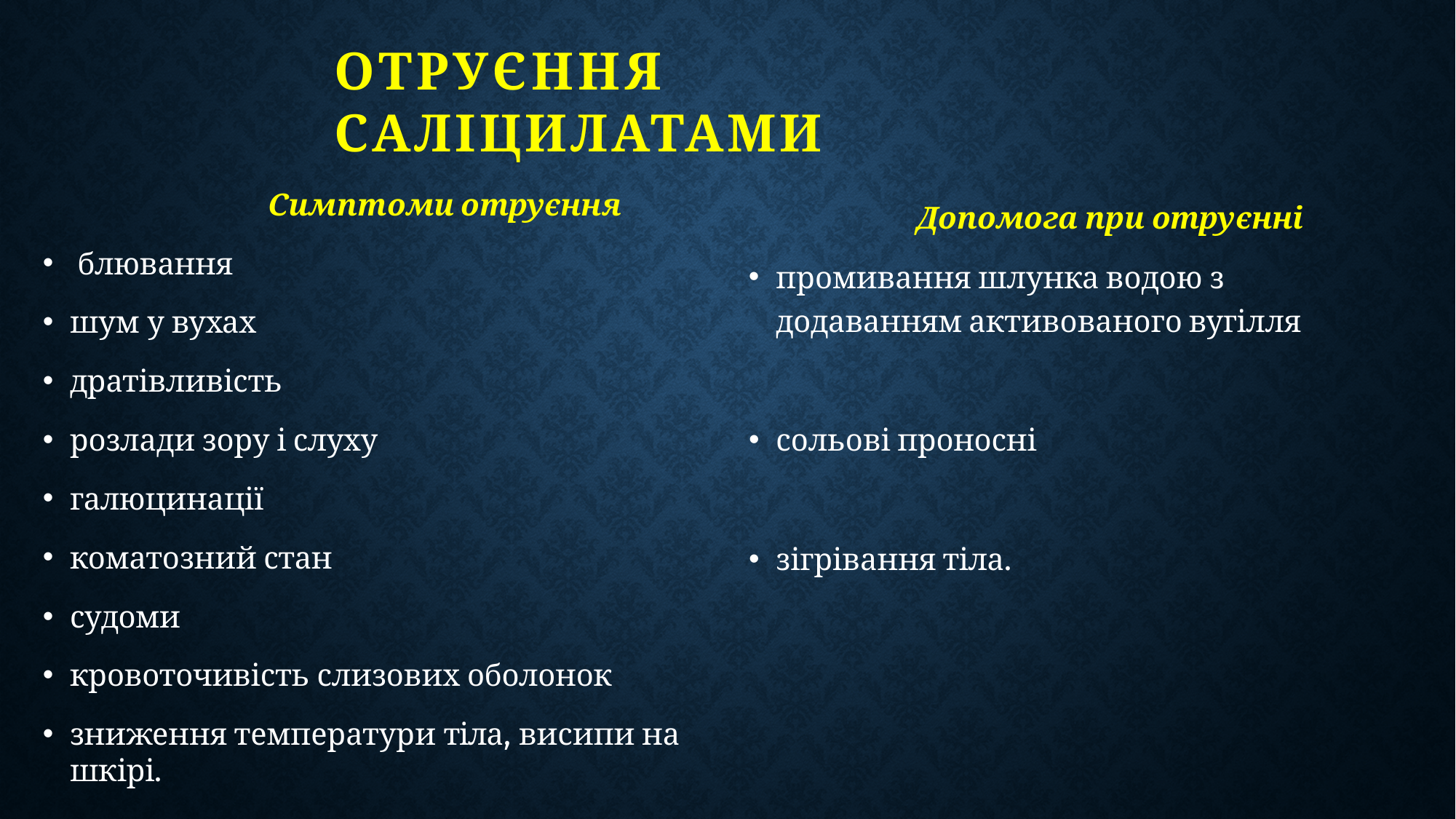

# ОТРУЄННЯ САЛІЦИЛАТАМИ
Симптоми отруєння
блювання
шум у вухах
дратівливість
розлади зору і слуху
галюцинації
коматозний стан
судоми
кровоточивість слизових оболонок
зниження температури тіла, висипи на шкірі.
Допомога при отруєнні
промивання шлунка водою з додаванням активованого вугілля

сольові проносні

зігрівання тіла.